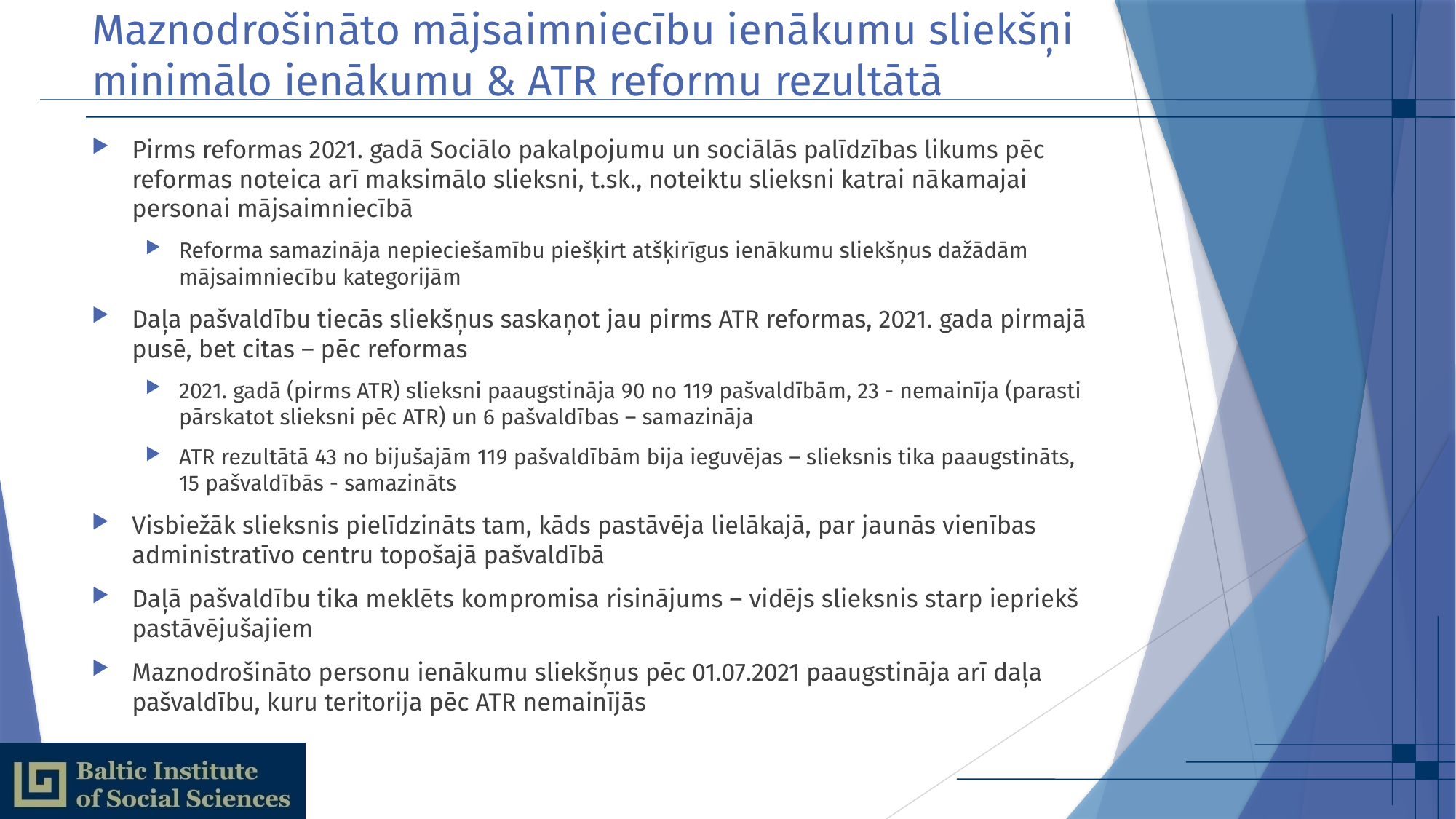

# Maznodrošināto mājsaimniecību ienākumu sliekšņi minimālo ienākumu & ATR reformu rezultātā
Pirms reformas 2021. gadā Sociālo pakalpojumu un sociālās palīdzības likums pēc reformas noteica arī maksimālo slieksni, t.sk., noteiktu slieksni katrai nākamajai personai mājsaimniecībā
Reforma samazināja nepieciešamību piešķirt atšķirīgus ienākumu sliekšņus dažādām mājsaimniecību kategorijām
Daļa pašvaldību tiecās sliekšņus saskaņot jau pirms ATR reformas, 2021. gada pirmajā pusē, bet citas – pēc reformas
2021. gadā (pirms ATR) slieksni paaugstināja 90 no 119 pašvaldībām, 23 - nemainīja (parasti pārskatot slieksni pēc ATR) un 6 pašvaldības – samazināja
ATR rezultātā 43 no bijušajām 119 pašvaldībām bija ieguvējas – slieksnis tika paaugstināts, 15 pašvaldībās - samazināts
Visbiežāk slieksnis pielīdzināts tam, kāds pastāvēja lielākajā, par jaunās vienības administratīvo centru topošajā pašvaldībā
Daļā pašvaldību tika meklēts kompromisa risinājums – vidējs slieksnis starp iepriekš pastāvējušajiem
Maznodrošināto personu ienākumu sliekšņus pēc 01.07.2021 paaugstināja arī daļa pašvaldību, kuru teritorija pēc ATR nemainījās